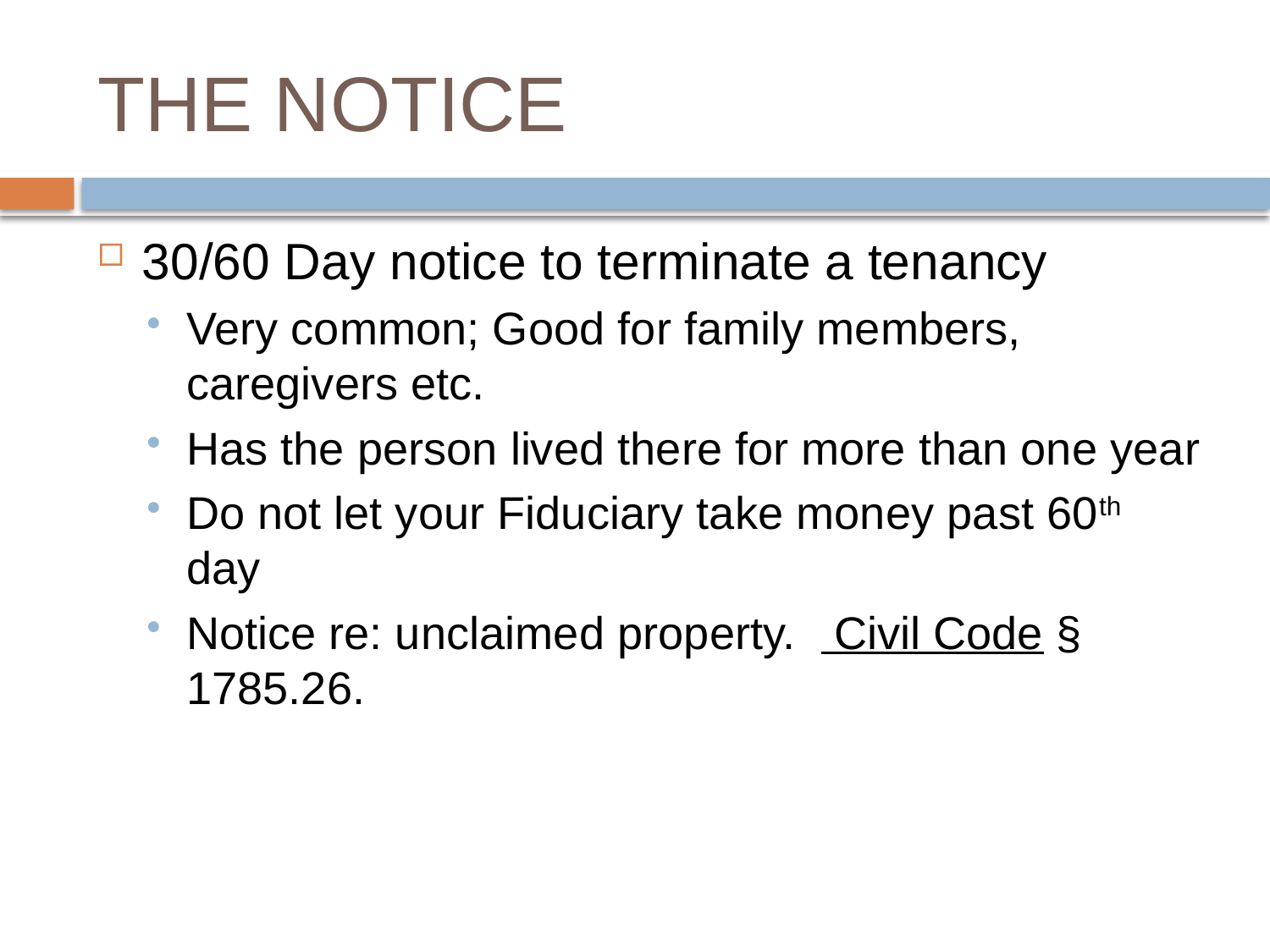

# THE NOTICE
30/60 Day notice to terminate a tenancy
Very common; Good for family members, caregivers etc.
Has the person lived there for more than one year
Do not let your Fiduciary take money past 60th day
Notice re: unclaimed property.   Civil Code § 1785.26.